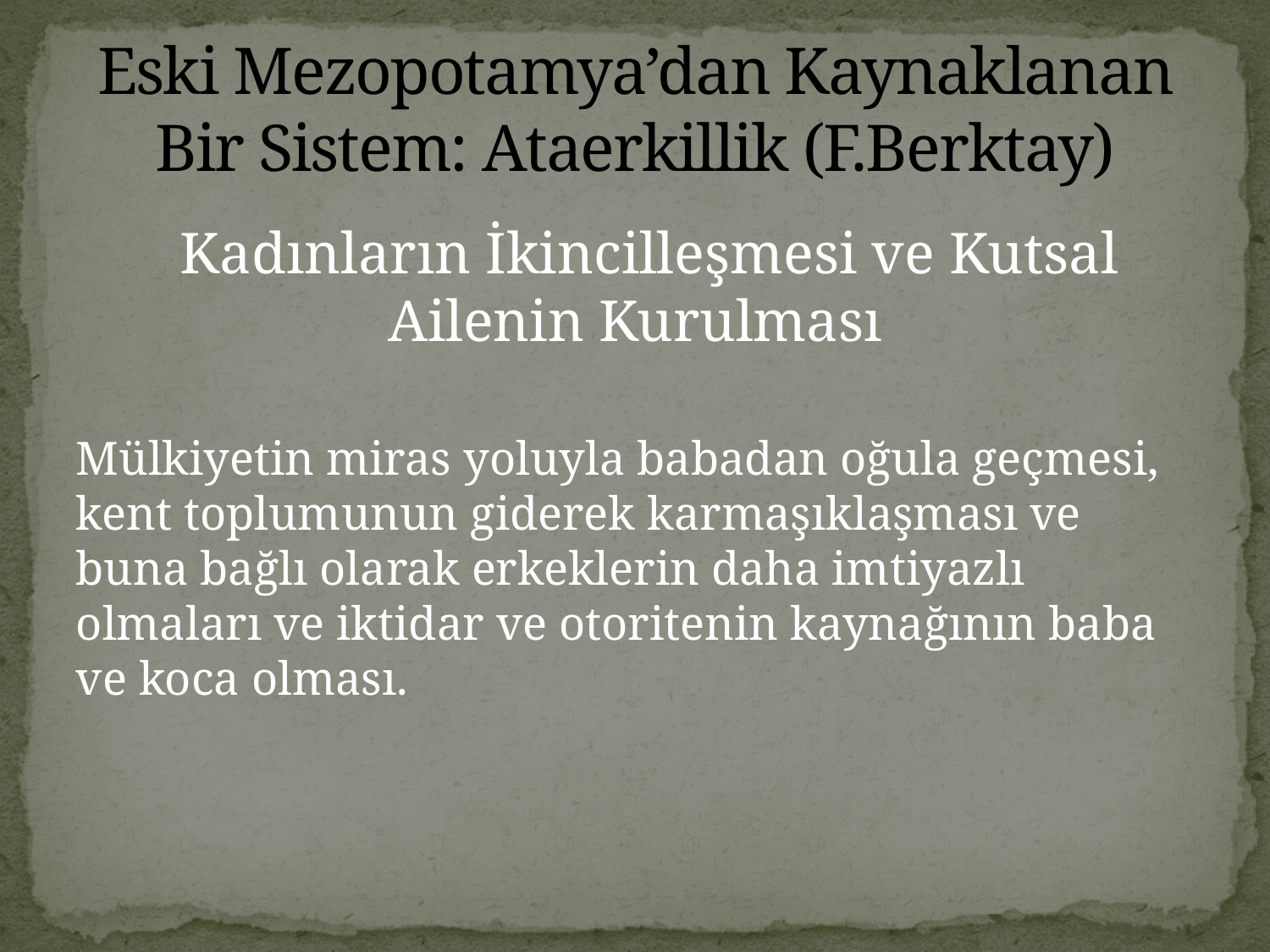

# Eski Mezopotamya’dan Kaynaklanan Bir Sistem: Ataerkillik (F.Berktay)
  Kadınların İkincilleşmesi ve Kutsal Ailenin Kurulması

Mülkiyetin miras yoluyla babadan oğula geçmesi, kent toplumunun giderek karmaşıklaşması ve buna bağlı olarak erkeklerin daha imtiyazlı olmaları ve iktidar ve otoritenin kaynağının baba ve koca olması.